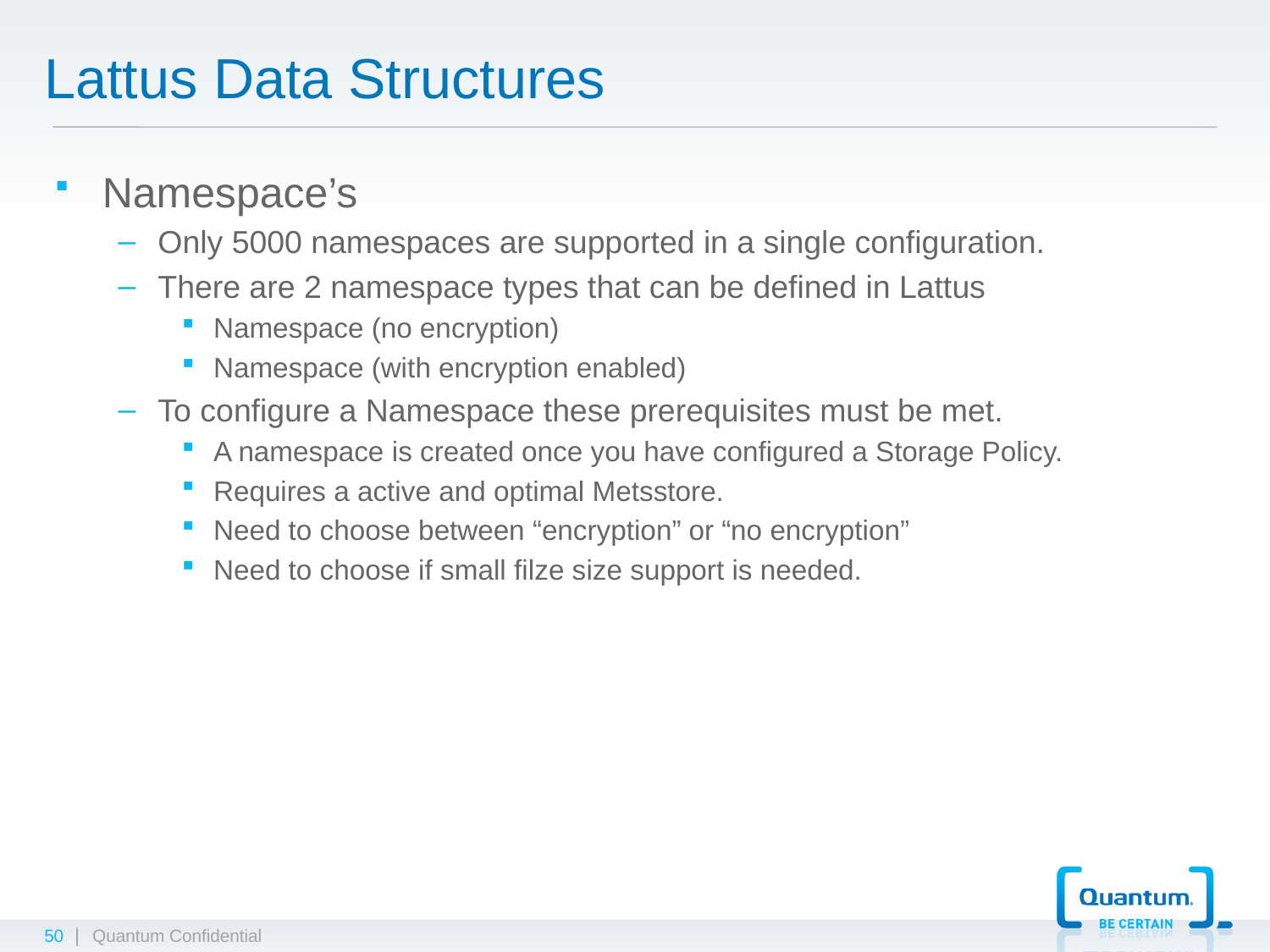

# Lattus Data Structures
Namespace’s
Only 5000 namespaces are supported in a single configuration.
There are 2 namespace types that can be defined in Lattus
Namespace (no encryption)
Namespace (with encryption enabled)
To configure a Namespace these prerequisites must be met.
A namespace is created once you have configured a Storage Policy.
Requires a active and optimal Metsstore.
Need to choose between “encryption” or “no encryption”
Need to choose if small filze size support is needed.

50